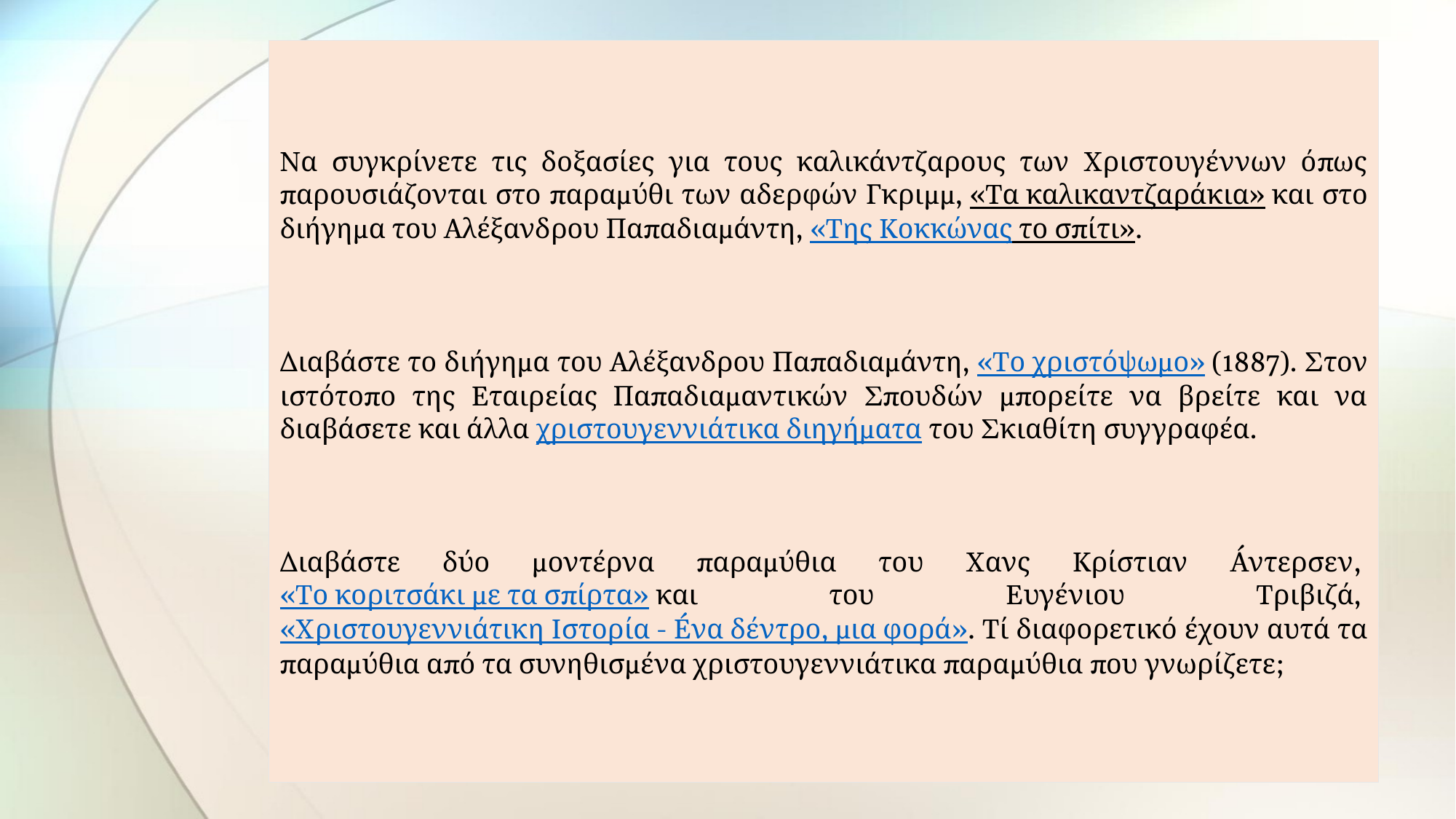

Να συγκρίνετε τις δοξασίες για τους καλικάντζαρους των Χριστουγέννων όπως παρουσιάζονται στο παραμύθι των αδερφών Γκριμμ, «Τα καλικαντζαράκια» και στο διήγημα του Αλέξανδρου Παπαδιαμάντη, «Της Κοκκώνας το σπίτι».

Διαβάστε το διήγημα του Αλέξανδρου Παπαδιαμάντη, «Το χριστόψωμο» (1887). Στον ιστότοπο της Εταιρείας Παπαδιαμαντικών Σπουδών μπορείτε να βρείτε και να διαβάσετε και άλλα χριστουγεννιάτικα διηγήματα του Σκιαθίτη συγγραφέα.

Διαβάστε δύο μοντέρνα παραμύθια του Χανς Κρίστιαν Άντερσεν, «Το κοριτσάκι με τα σπίρτα» και του Ευγένιου Τριβιζά, «Χριστουγεννιάτικη Ιστορία - Ένα δέντρο, μια φορά». Τί διαφορετικό έχουν αυτά τα παραμύθια από τα συνηθισμένα χριστουγεννιάτικα παραμύθια που γνωρίζετε;